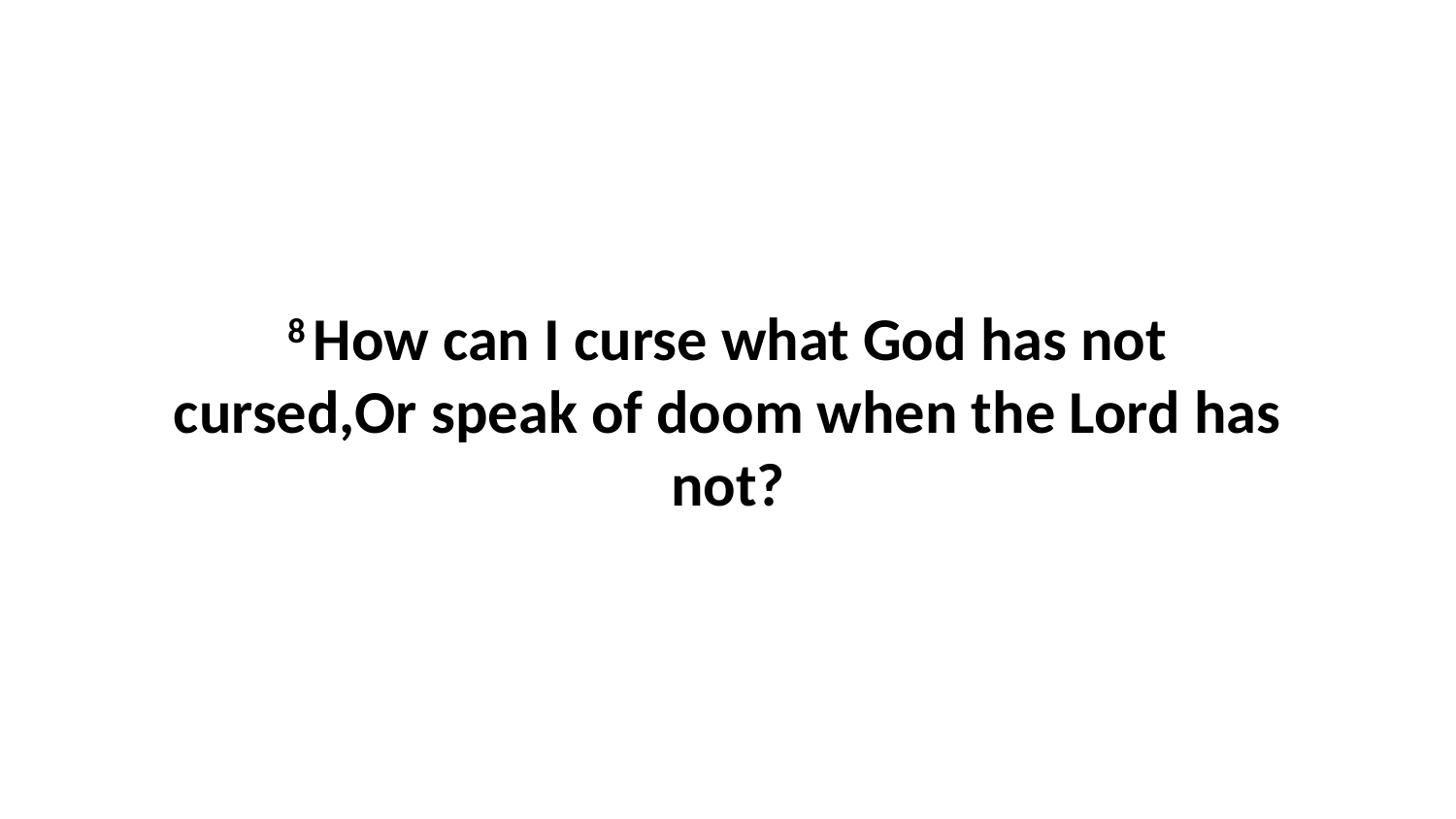

8 How can I curse what God has not cursed,Or speak of doom when the Lord has not?